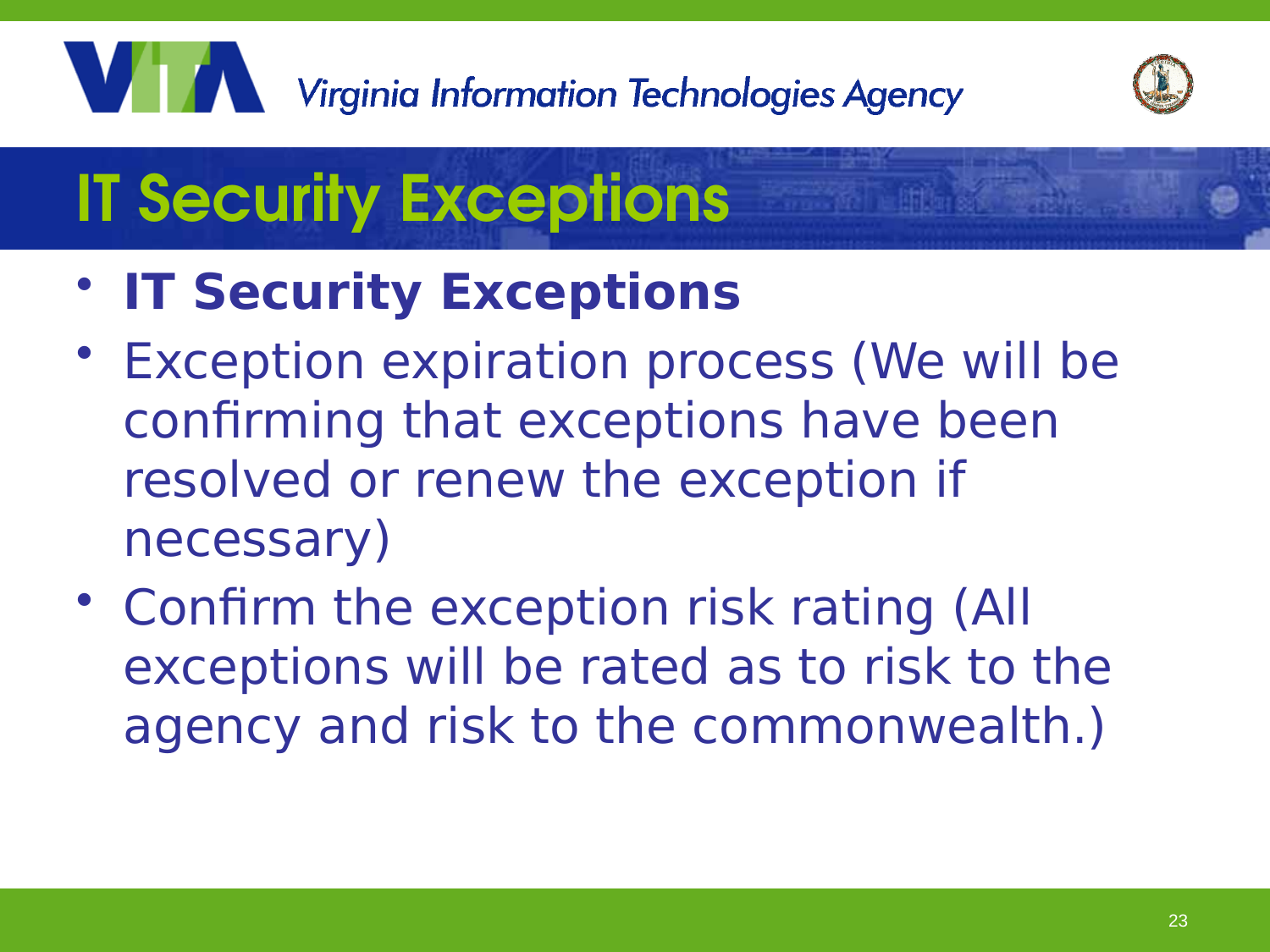

# IT Security Exceptions
IT Security Exceptions
Exception expiration process (We will be confirming that exceptions have been resolved or renew the exception if necessary)
Confirm the exception risk rating (All exceptions will be rated as to risk to the agency and risk to the commonwealth.)